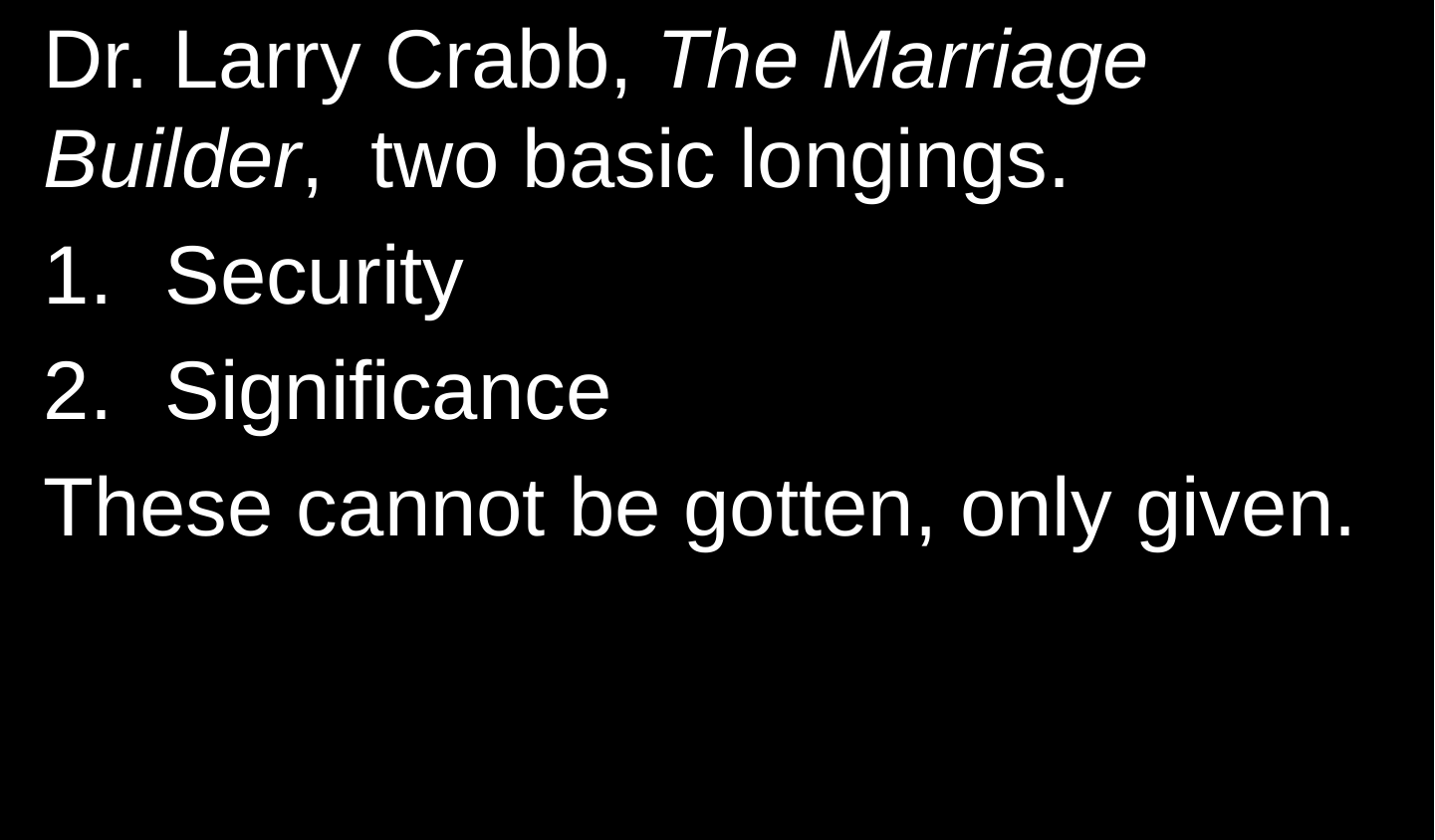

Dr. Larry Crabb, The Marriage Builder,  two basic longings.
Security
Significance
These cannot be gotten, only given.